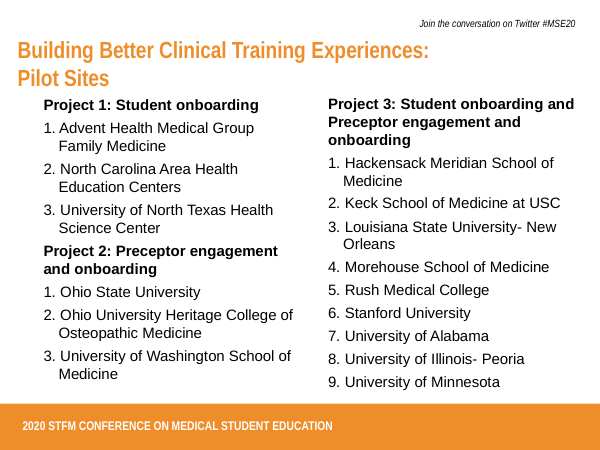

# Building Better Clinical Training Experiences: Pilot Sites
Project 3: Student onboarding and Preceptor engagement and onboarding
1. Hackensack Meridian School of Medicine
2. Keck School of Medicine at USC
3. Louisiana State University- New Orleans
4. Morehouse School of Medicine
5. Rush Medical College
6. Stanford University
7. University of Alabama
8. University of Illinois- Peoria
9. University of Minnesota

Project 1: Student onboarding
1. Advent Health Medical Group Family Medicine
2. North Carolina Area Health Education Centers
3. University of North Texas Health Science Center
Project 2: Preceptor engagement and onboarding
1. Ohio State University
2. Ohio University Heritage College of Osteopathic Medicine
3. University of Washington School of Medicine